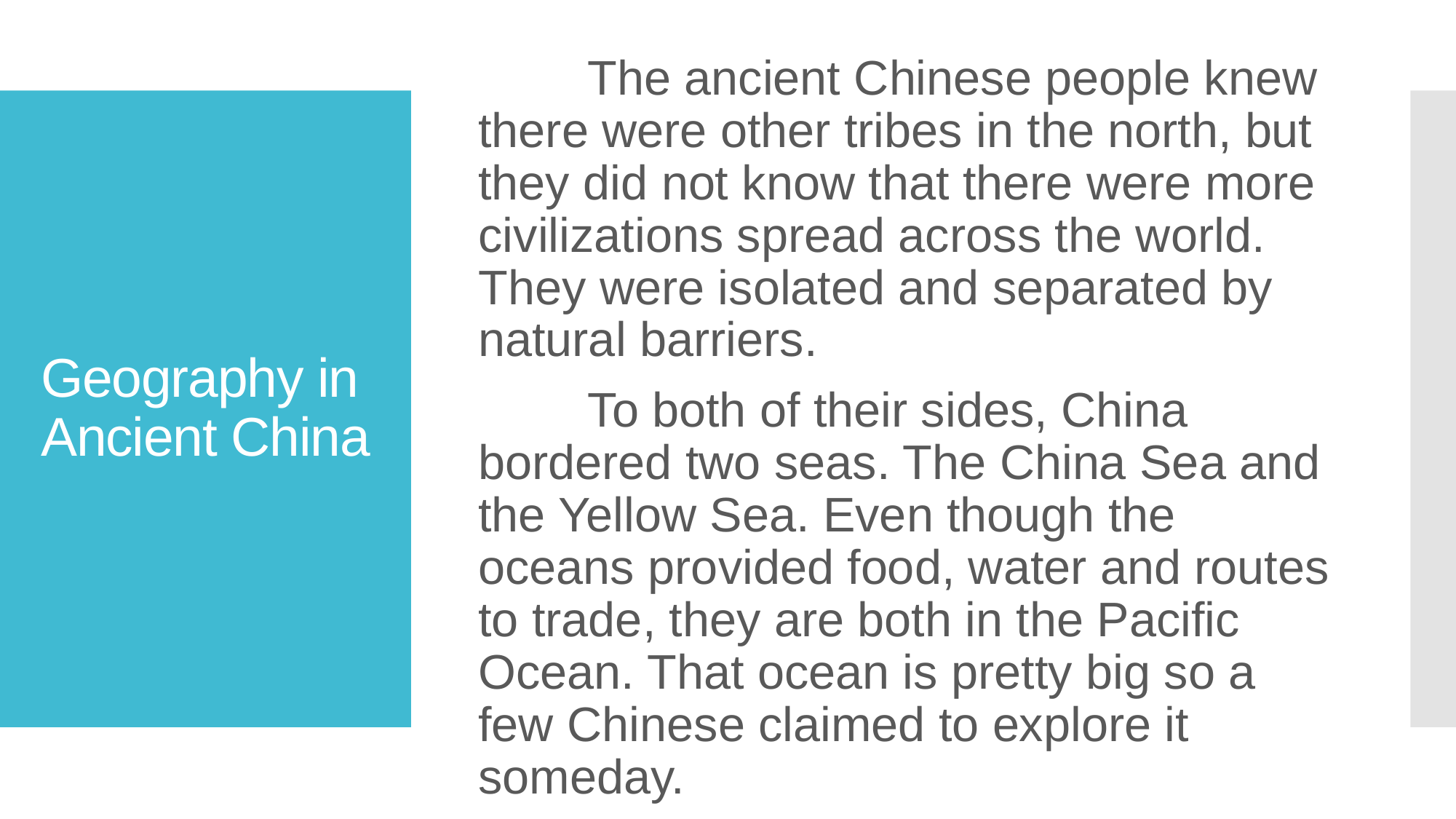

The ancient Chinese people knew there were other tribes in the north, but they did not know that there were more civilizations spread across the world. They were isolated and separated by natural barriers.
	To both of their sides, China bordered two seas. The China Sea and the Yellow Sea. Even though the oceans provided food, water and routes to trade, they are both in the Pacific Ocean. That ocean is pretty big so a few Chinese claimed to explore it someday.
# Geography in Ancient China